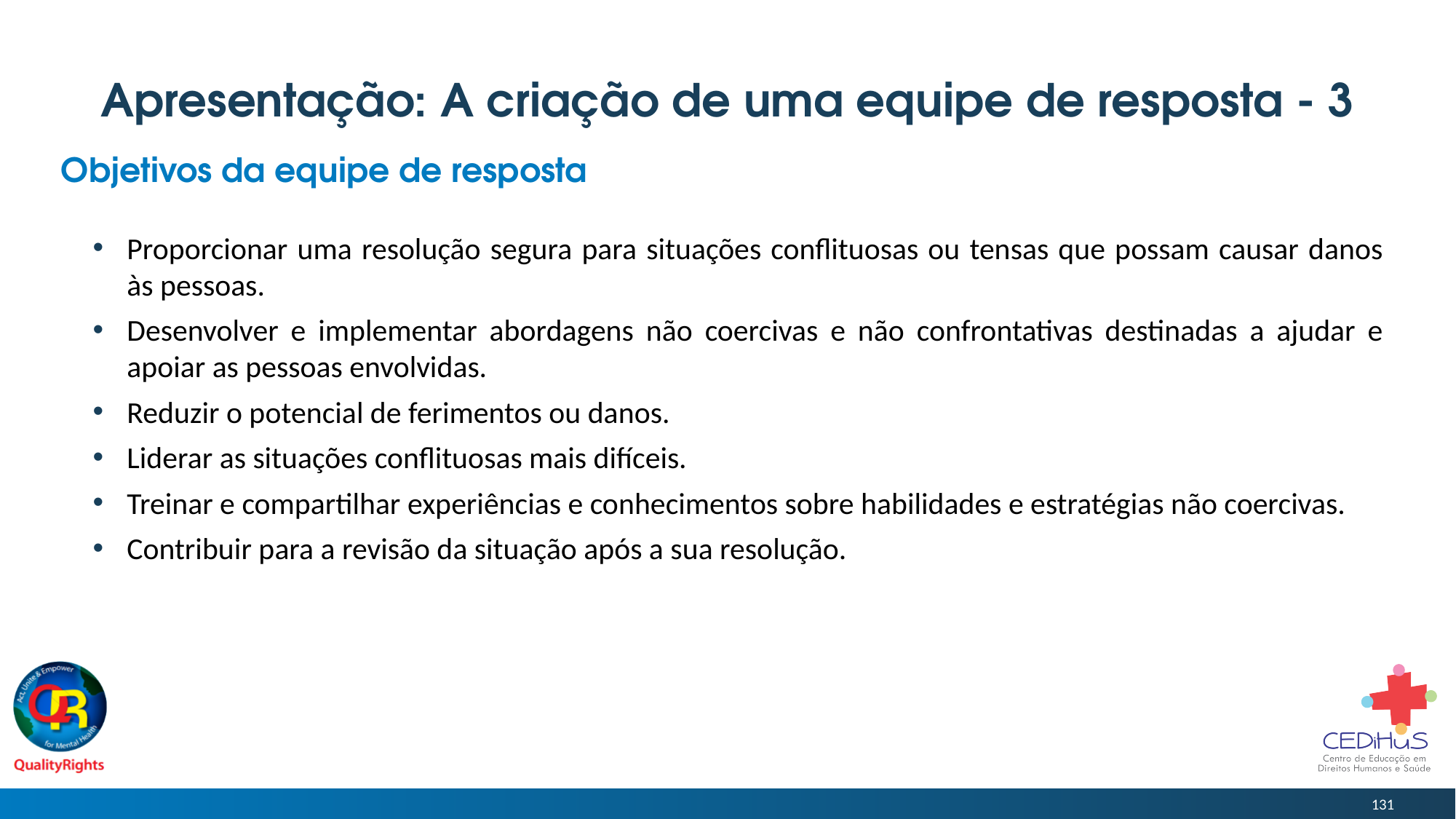

# Apresentação: A criação de uma equipe de resposta - 3
Objetivos da equipe de resposta
Proporcionar uma resolução segura para situações conflituosas ou tensas que possam causar danos às pessoas.
Desenvolver e implementar abordagens não coercivas e não confrontativas destinadas a ajudar e apoiar as pessoas envolvidas.
Reduzir o potencial de ferimentos ou danos.
Liderar as situações conflituosas mais difíceis.
Treinar e compartilhar experiências e conhecimentos sobre habilidades e estratégias não coercivas.
Contribuir para a revisão da situação após a sua resolução.